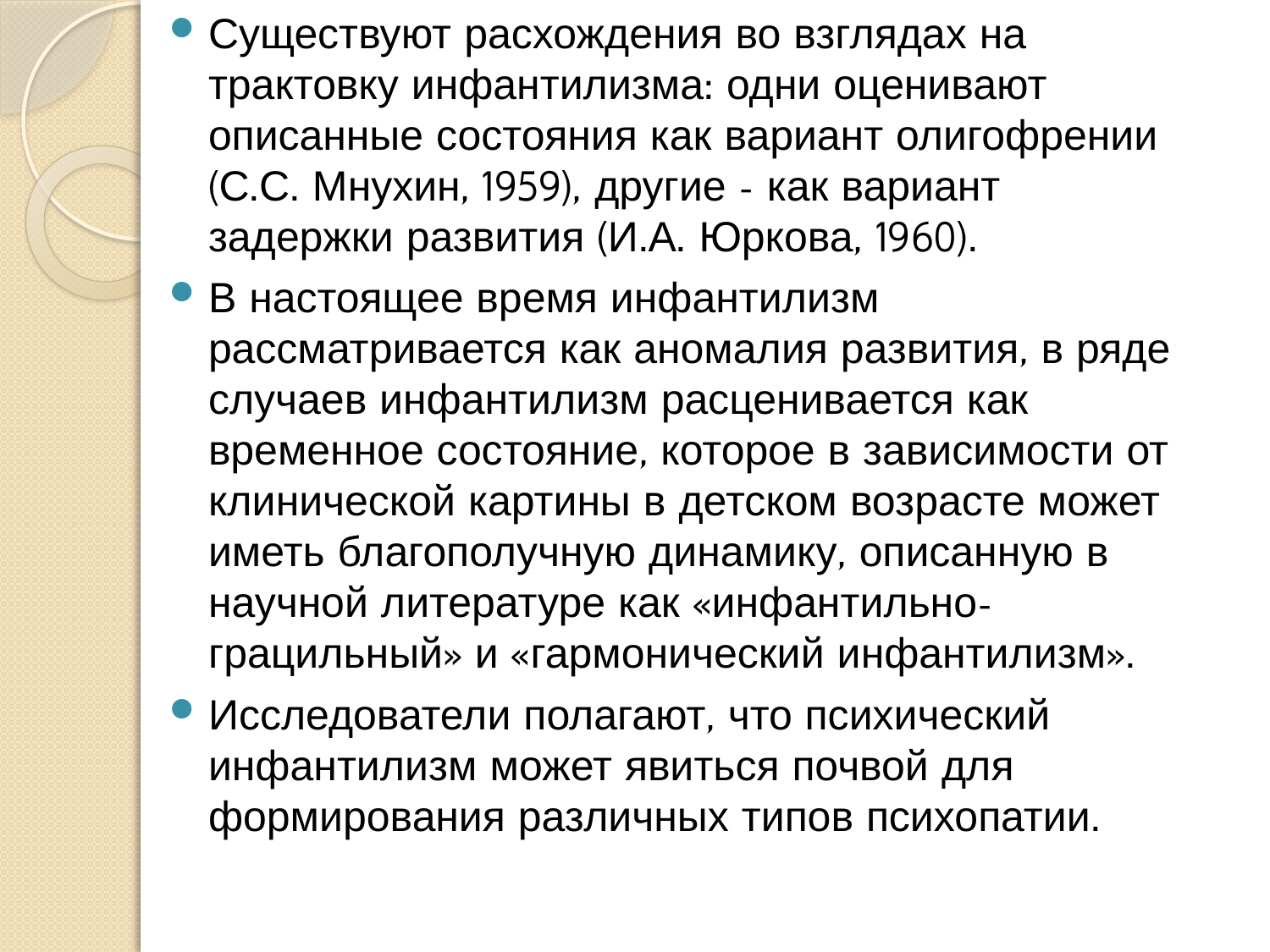

Существуют расхождения во взглядах на трактовку инфантилизма: одни оценивают описанные состояния как вариант олигофрении (С.С. Мнухин, 1959), другие - как вариант задержки развития (И.А. Юркова, 1960).
В настоящее время инфантилизм рассматривается как аномалия развития, в ряде случаев инфантилизм расценивается как временное состояние, которое в зависимости от клинической картины в детском возрасте может иметь благополучную динамику, описанную в научной литературе как «инфантильно-грацильный» и «гармонический инфантилизм».
Исследователи полагают, что психический инфантилизм может явиться почвой для формирования различных типов психопатии.